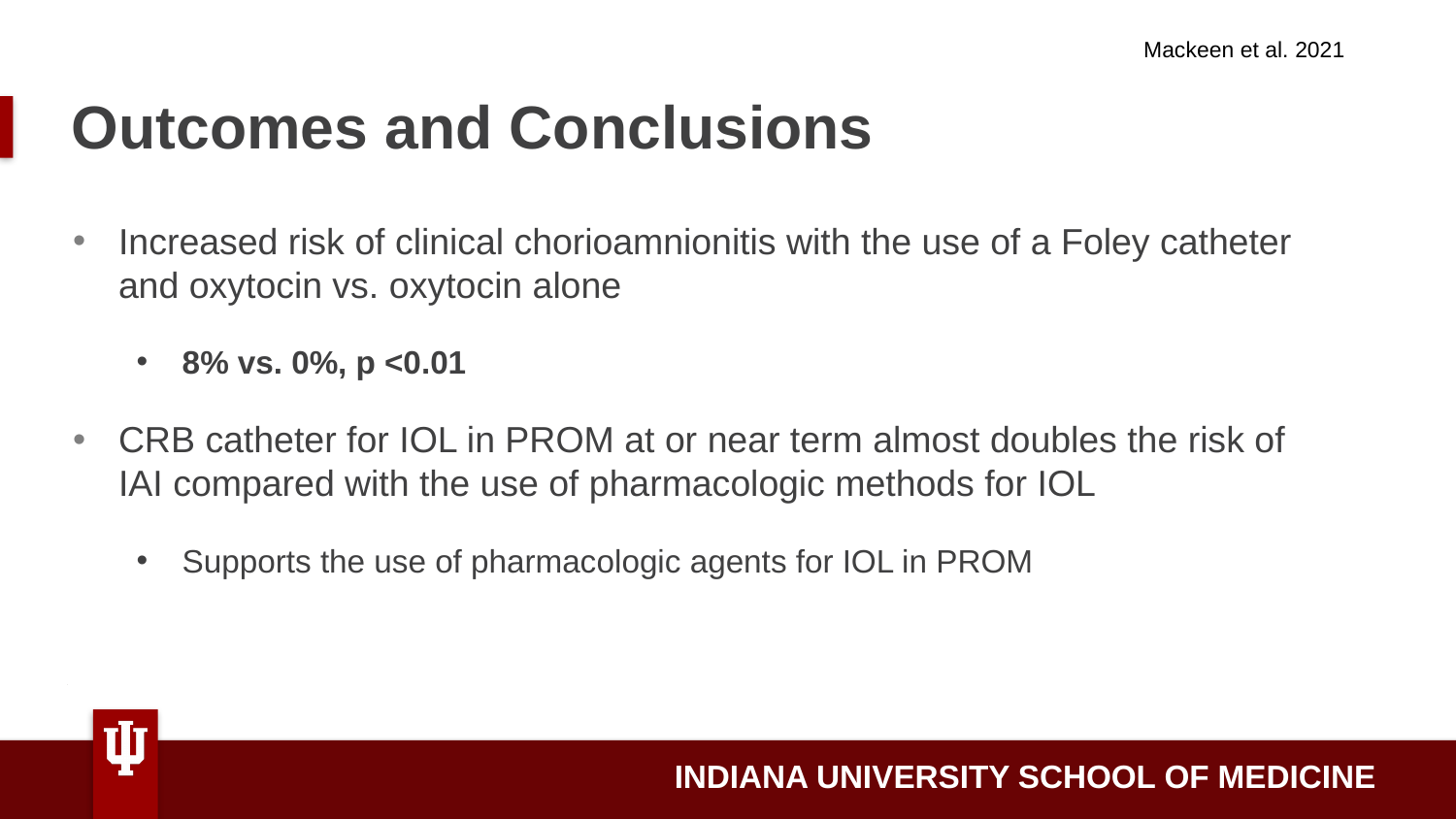

Mackeen et al. 2021

# Outcomes and Conclusions
Increased risk of clinical chorioamnionitis with the use of a Foley catheter and oxytocin vs. oxytocin alone
8% vs. 0%, p <0.01
CRB catheter for IOL in PROM at or near term almost doubles the risk of IAI compared with the use of pharmacologic methods for IOL
Supports the use of pharmacologic agents for IOL in PROM